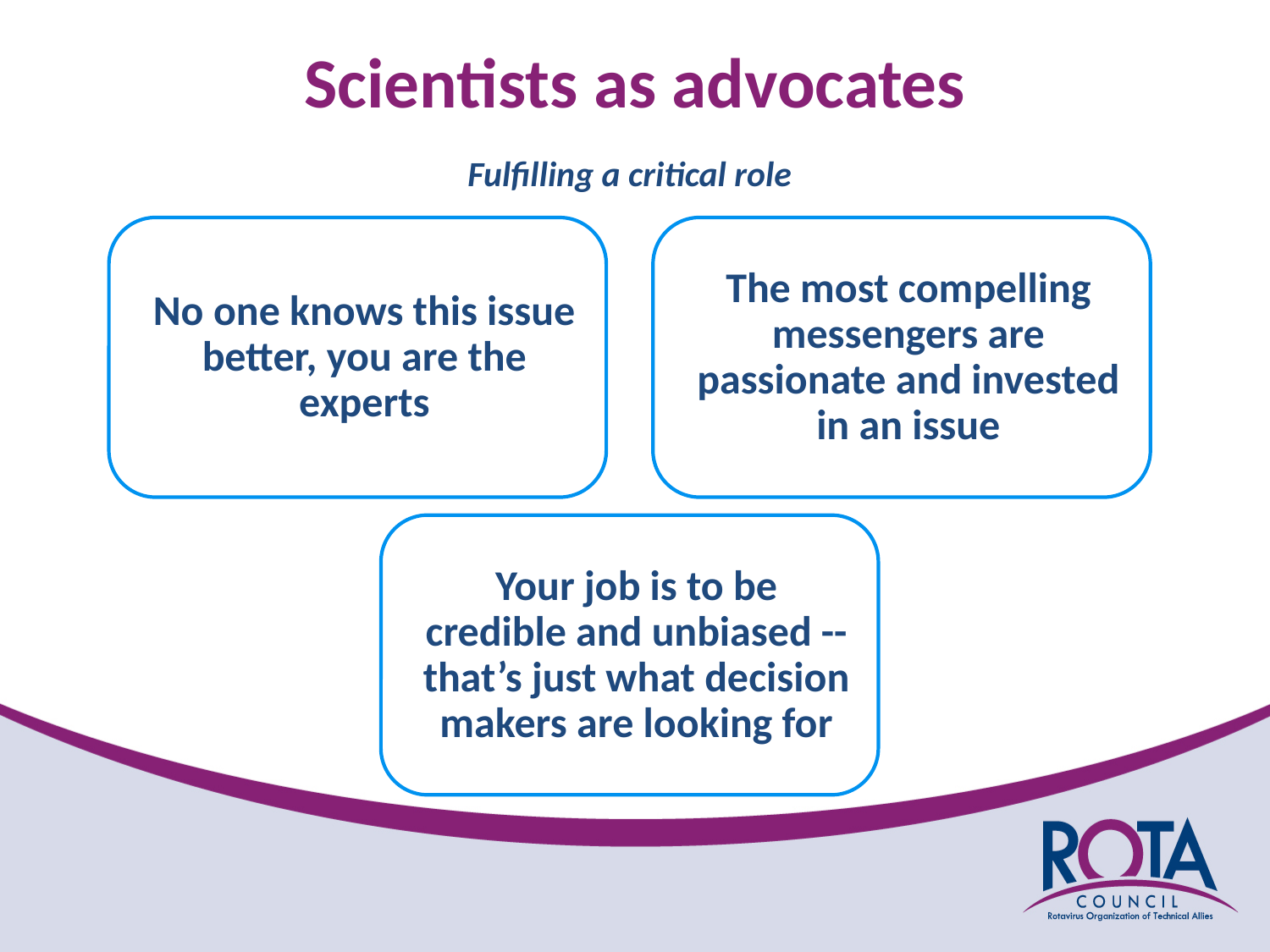

# Scientists as advocates
Fulfilling a critical role
No one knows this issue better, you are the experts
The most compelling messengers are passionate and invested in an issue
Your job is to be credible and unbiased -- that’s just what decision makers are looking for